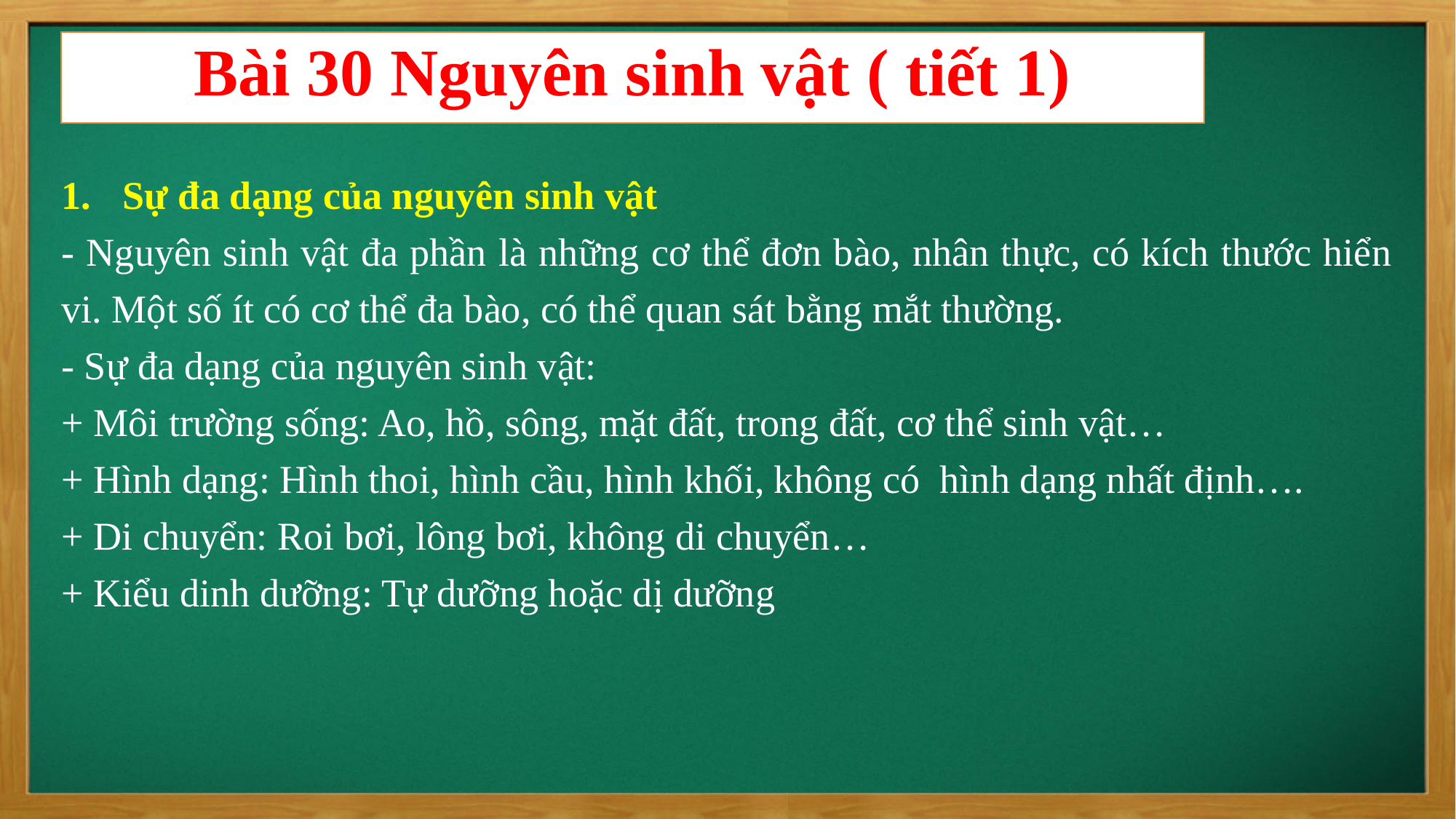

Bài 30 Nguyên sinh vật ( tiết 1)
Sự đa dạng của nguyên sinh vật
- Nguyên sinh vật đa phần là những cơ thể đơn bào, nhân thực, có kích thước hiển vi. Một số ít có cơ thể đa bào, có thể quan sát bằng mắt thường.
- Sự đa dạng của nguyên sinh vật:
+ Môi trường sống: Ao, hồ, sông, mặt đất, trong đất, cơ thể sinh vật…
+ Hình dạng: Hình thoi, hình cầu, hình khối, không có  hình dạng nhất định….
+ Di chuyển: Roi bơi, lông bơi, không di chuyển…
+ Kiểu dinh dưỡng: Tự dưỡng hoặc dị dưỡng